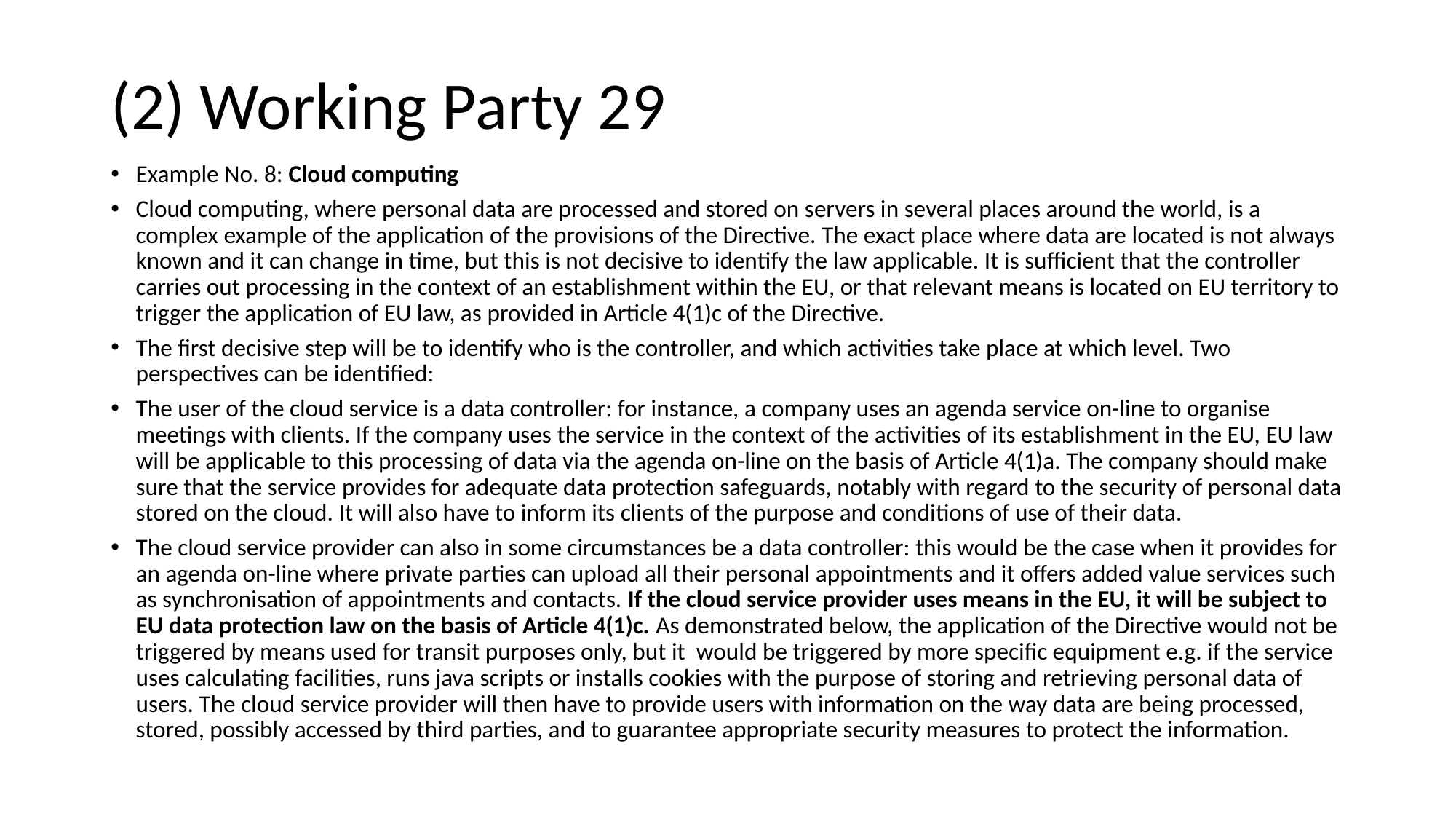

# (2) Working Party 29
Example No. 8: Cloud computing
Cloud computing, where personal data are processed and stored on servers in several places around the world, is a complex example of the application of the provisions of the Directive. The exact place where data are located is not always known and it can change in time, but this is not decisive to identify the law applicable. It is sufficient that the controller carries out processing in the context of an establishment within the EU, or that relevant means is located on EU territory to trigger the application of EU law, as provided in Article 4(1)c of the Directive.
The first decisive step will be to identify who is the controller, and which activities take place at which level. Two perspectives can be identified:
The user of the cloud service is a data controller: for instance, a company uses an agenda service on-line to organise meetings with clients. If the company uses the service in the context of the activities of its establishment in the EU, EU law will be applicable to this processing of data via the agenda on-line on the basis of Article 4(1)a. The company should make sure that the service provides for adequate data protection safeguards, notably with regard to the security of personal data stored on the cloud. It will also have to inform its clients of the purpose and conditions of use of their data.
The cloud service provider can also in some circumstances be a data controller: this would be the case when it provides for an agenda on-line where private parties can upload all their personal appointments and it offers added value services such as synchronisation of appointments and contacts. If the cloud service provider uses means in the EU, it will be subject to EU data protection law on the basis of Article 4(1)c. As demonstrated below, the application of the Directive would not be triggered by means used for transit purposes only, but it  would be triggered by more specific equipment e.g. if the service uses calculating facilities, runs java scripts or installs cookies with the purpose of storing and retrieving personal data of users. The cloud service provider will then have to provide users with information on the way data are being processed, stored, possibly accessed by third parties, and to guarantee appropriate security measures to protect the information.